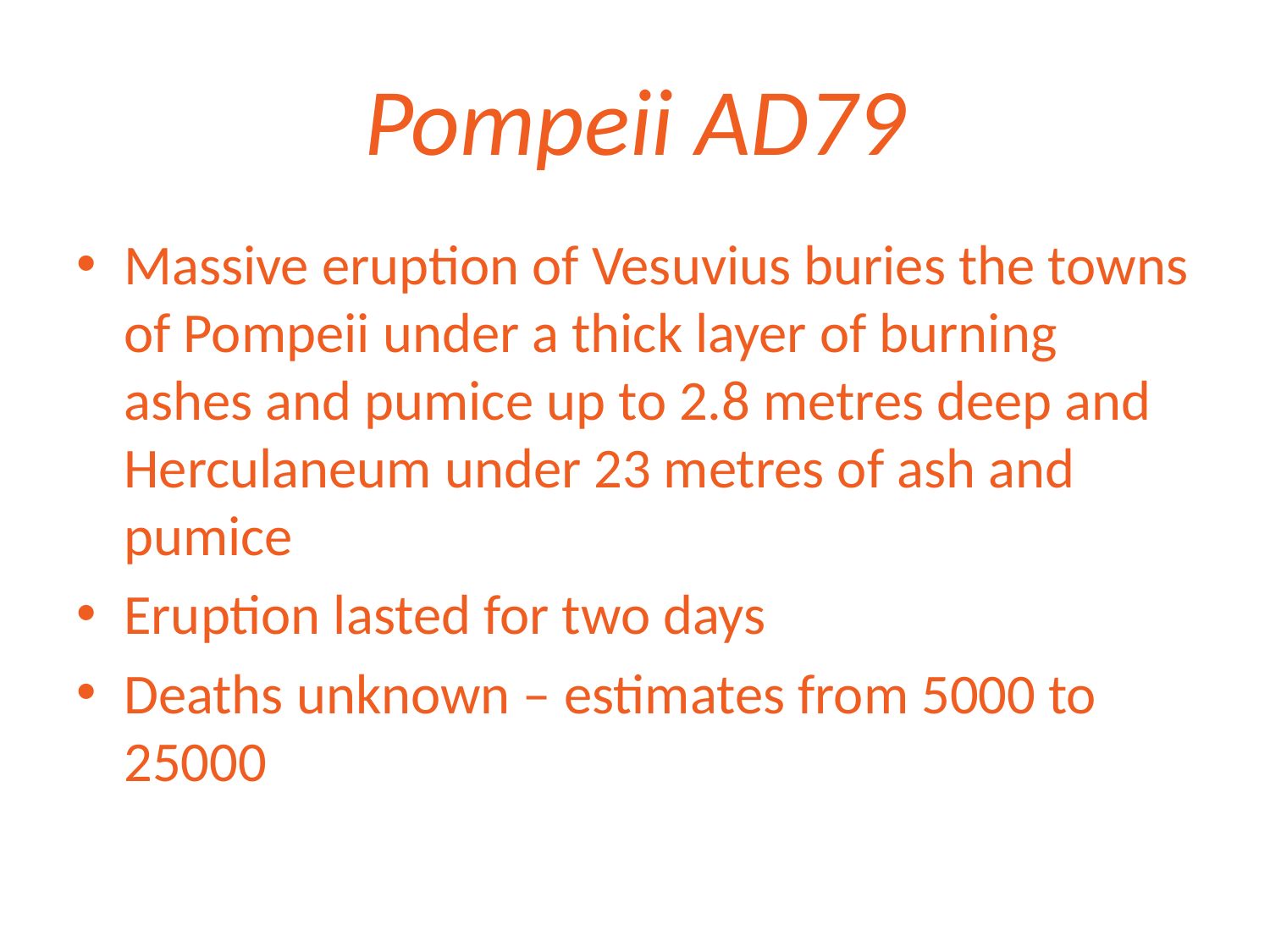

# Pompeii AD79
Massive eruption of Vesuvius buries the towns of Pompeii under a thick layer of burning ashes and pumice up to 2.8 metres deep and Herculaneum under 23 metres of ash and pumice
Eruption lasted for two days
Deaths unknown – estimates from 5000 to 25000